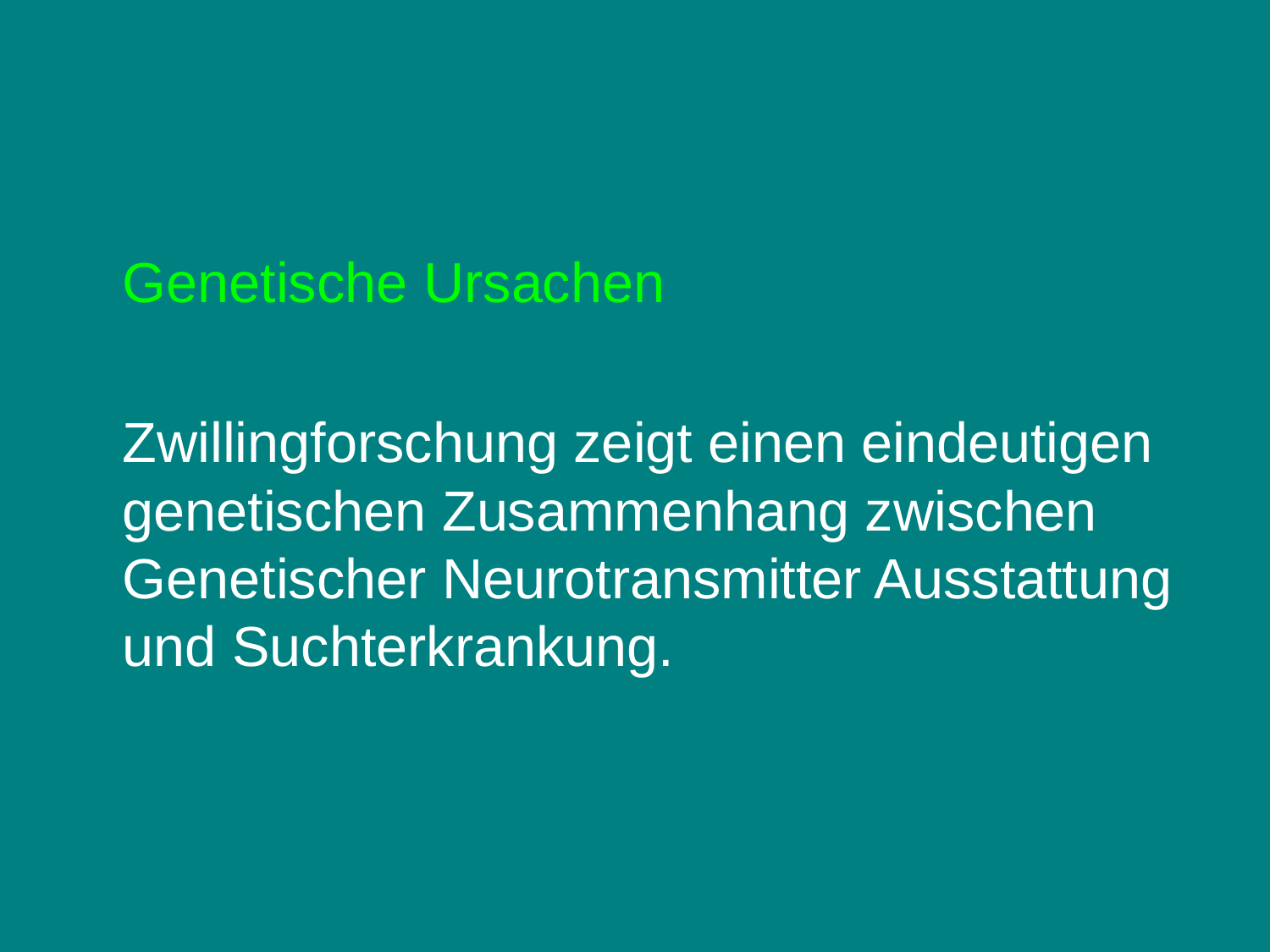

Genetische Ursachen

	Zwillingforschung zeigt einen eindeutigen genetischen Zusammenhang zwischen Genetischer Neurotransmitter Ausstattung und Suchterkrankung.
13